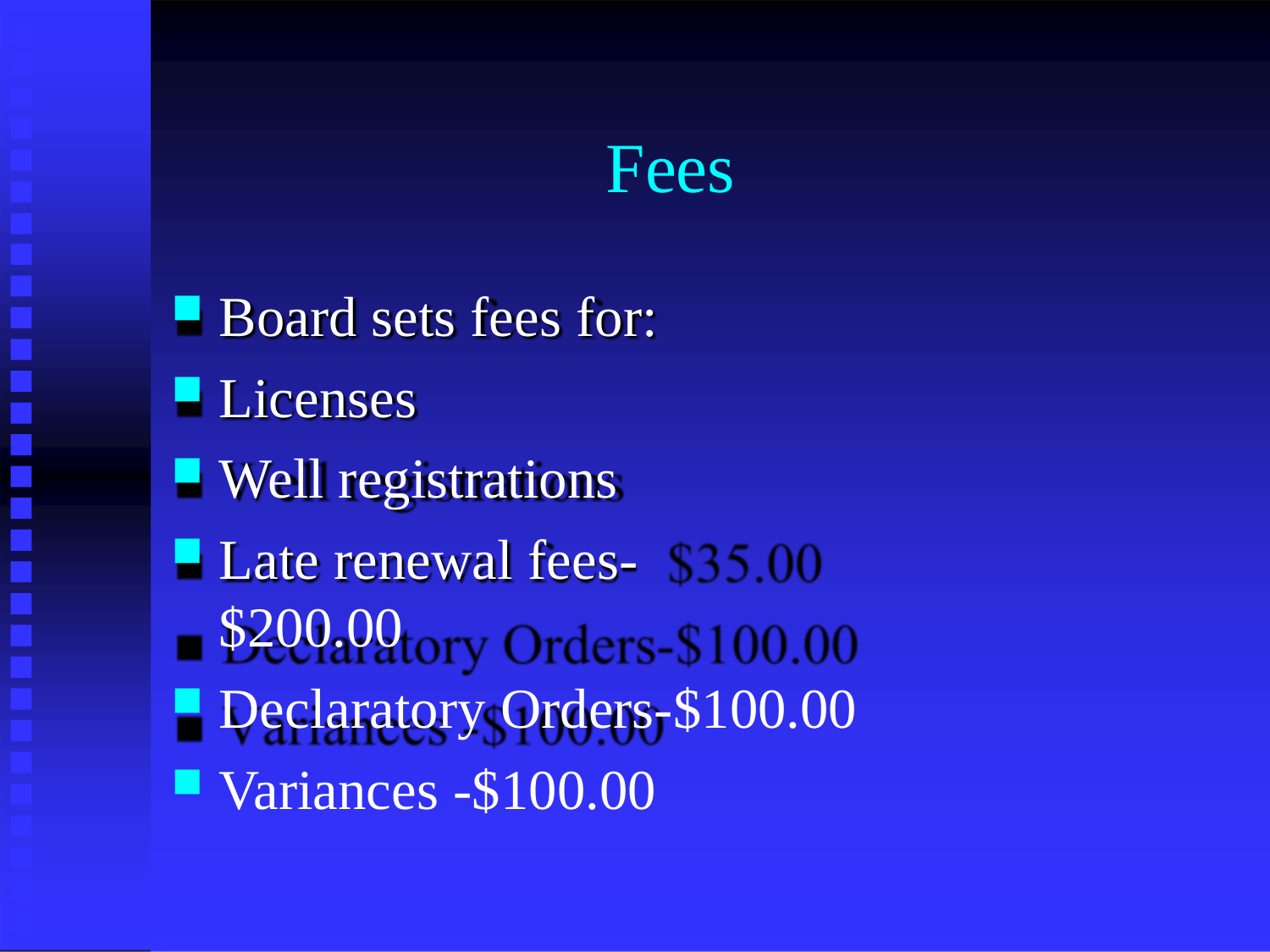

# Fees

Board sets fees for:
Licenses
Well registrations
Late renewal fees-	$200.00
Declaratory Orders-$100.00
Variances -$100.00